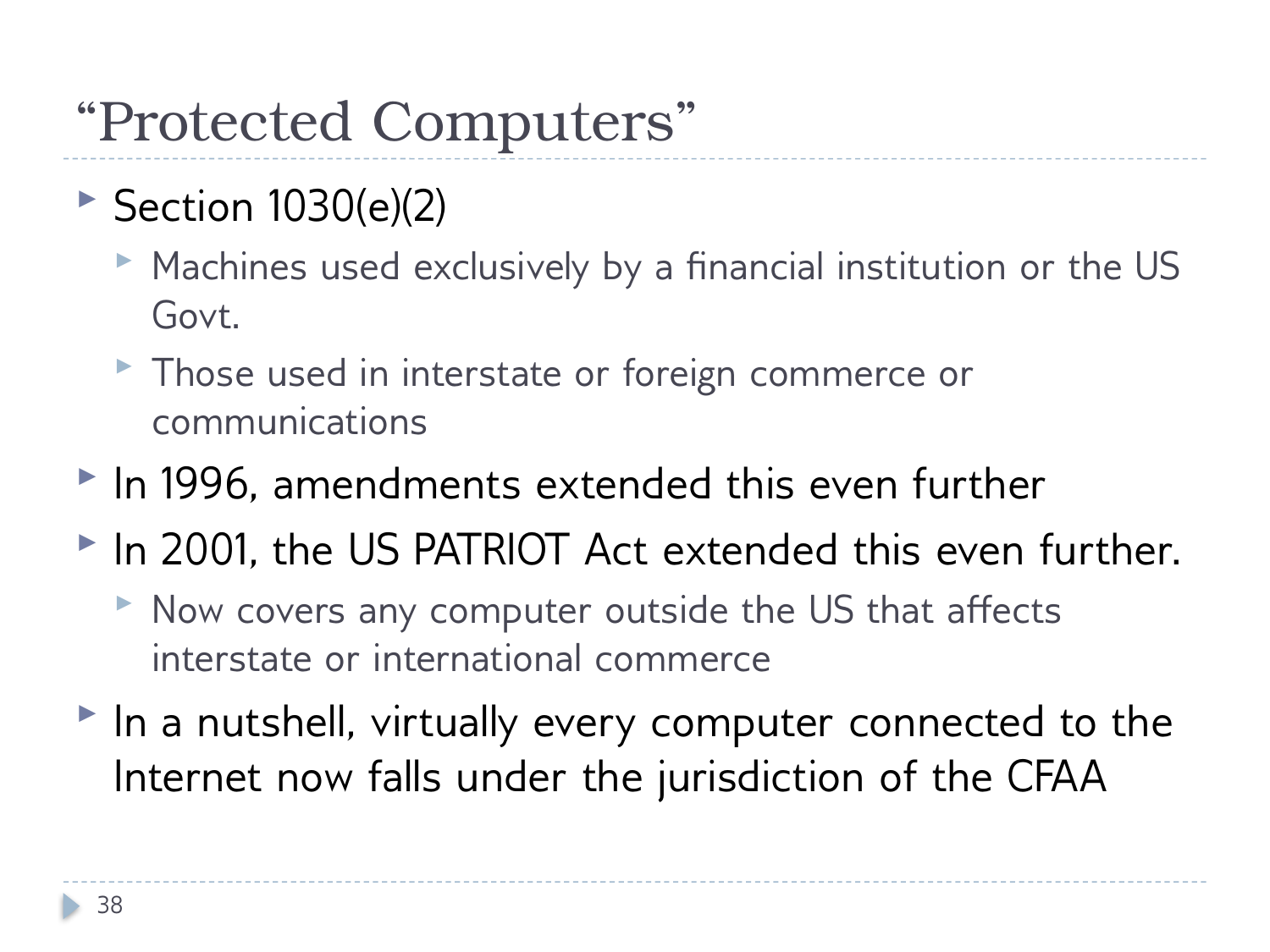

# “Protected Computers”
Section 1030(e)(2)
Machines used exclusively by a financial institution or the US Govt.
Those used in interstate or foreign commerce or communications
In 1996, amendments extended this even further
In 2001, the US PATRIOT Act extended this even further.
Now covers any computer outside the US that affects interstate or international commerce
In a nutshell, virtually every computer connected to the Internet now falls under the jurisdiction of the CFAA

38